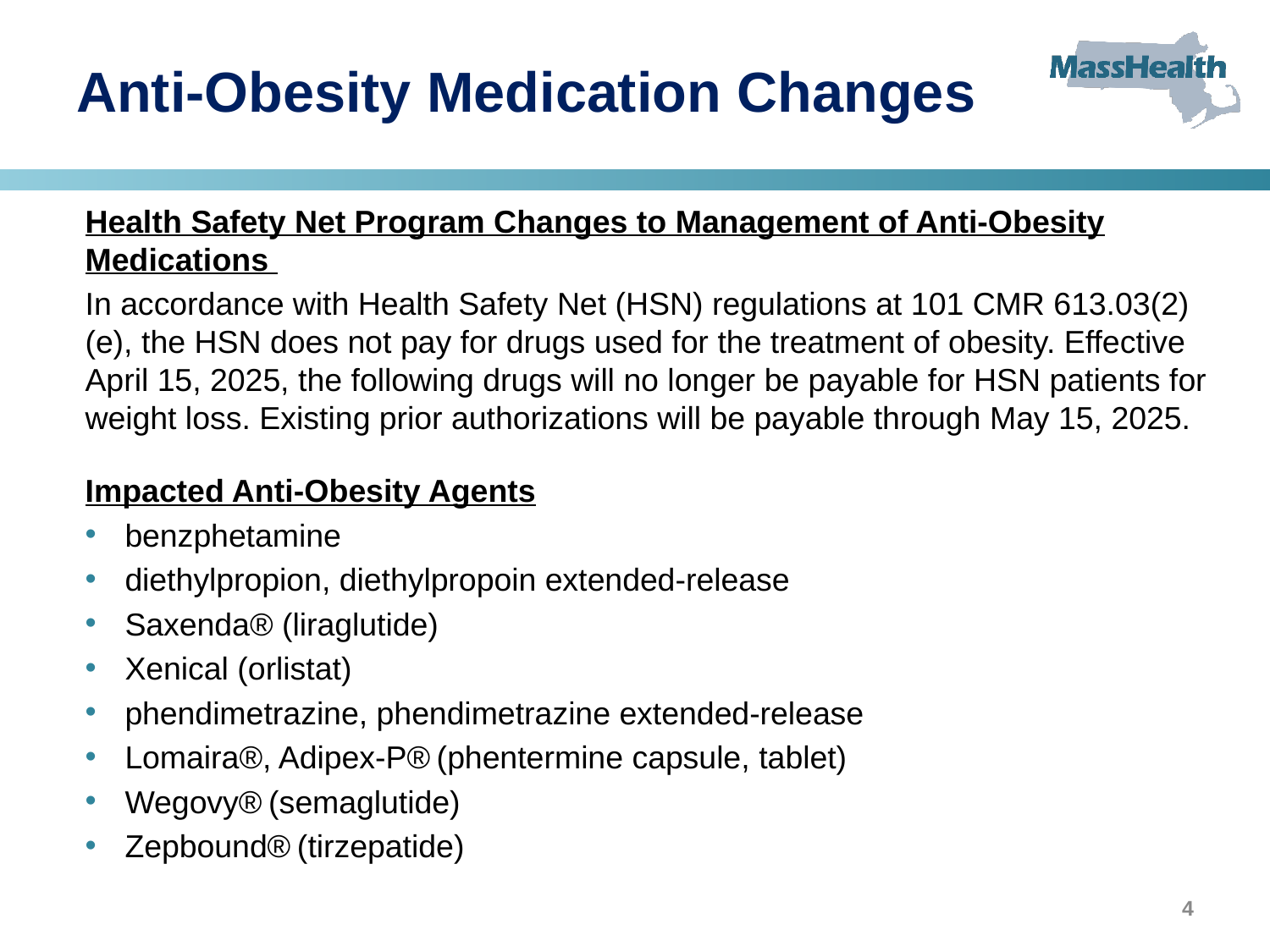

# Anti-Obesity Medication Changes
Health Safety Net Program Changes to Management of Anti-Obesity Medications
In accordance with Health Safety Net (HSN) regulations at 101 CMR 613.03(2)(e), the HSN does not pay for drugs used for the treatment of obesity. Effective April 15, 2025, the following drugs will no longer be payable for HSN patients for weight loss. Existing prior authorizations will be payable through May 15, 2025.

Impacted Anti-Obesity Agents
benzphetamine
diethylpropion, diethylpropoin extended-release
Saxenda® (liraglutide)
Xenical (orlistat)
phendimetrazine, phendimetrazine extended-release
Lomaira®, Adipex-P® (phentermine capsule, tablet)
Wegovy® (semaglutide)
Zepbound® (tirzepatide)

4